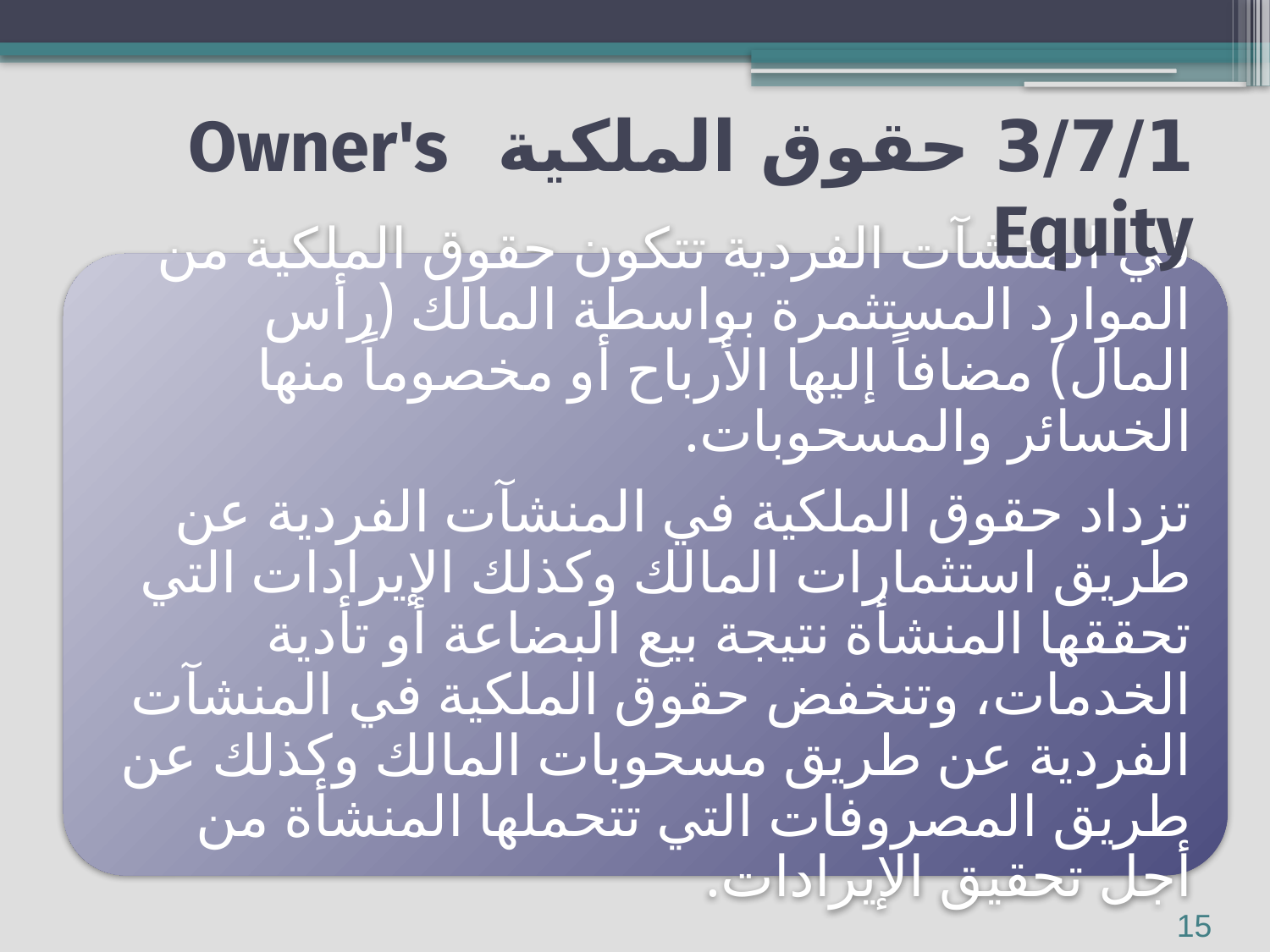

# 3/7/1 حقوق الملكية  Owner's Equity
في المنشآت الفردية تتكون حقوق الملكية من الموارد المستثمرة بواسطة المالك (رأس المال) مضافاً إليها الأرباح أو مخصوماً منها الخسائر والمسحوبات.
تزداد حقوق الملكية في المنشآت الفردية عن طريق استثمارات المالك وكذلك الإيرادات التي تحققها المنشأة نتيجة بيع البضاعة أو تأدية الخدمات، وتنخفض حقوق الملكية في المنشآت الفردية عن طريق مسحوبات المالك وكذلك عن طريق المصروفات التي تتحملها المنشأة من أجل تحقيق الإيرادات.
15